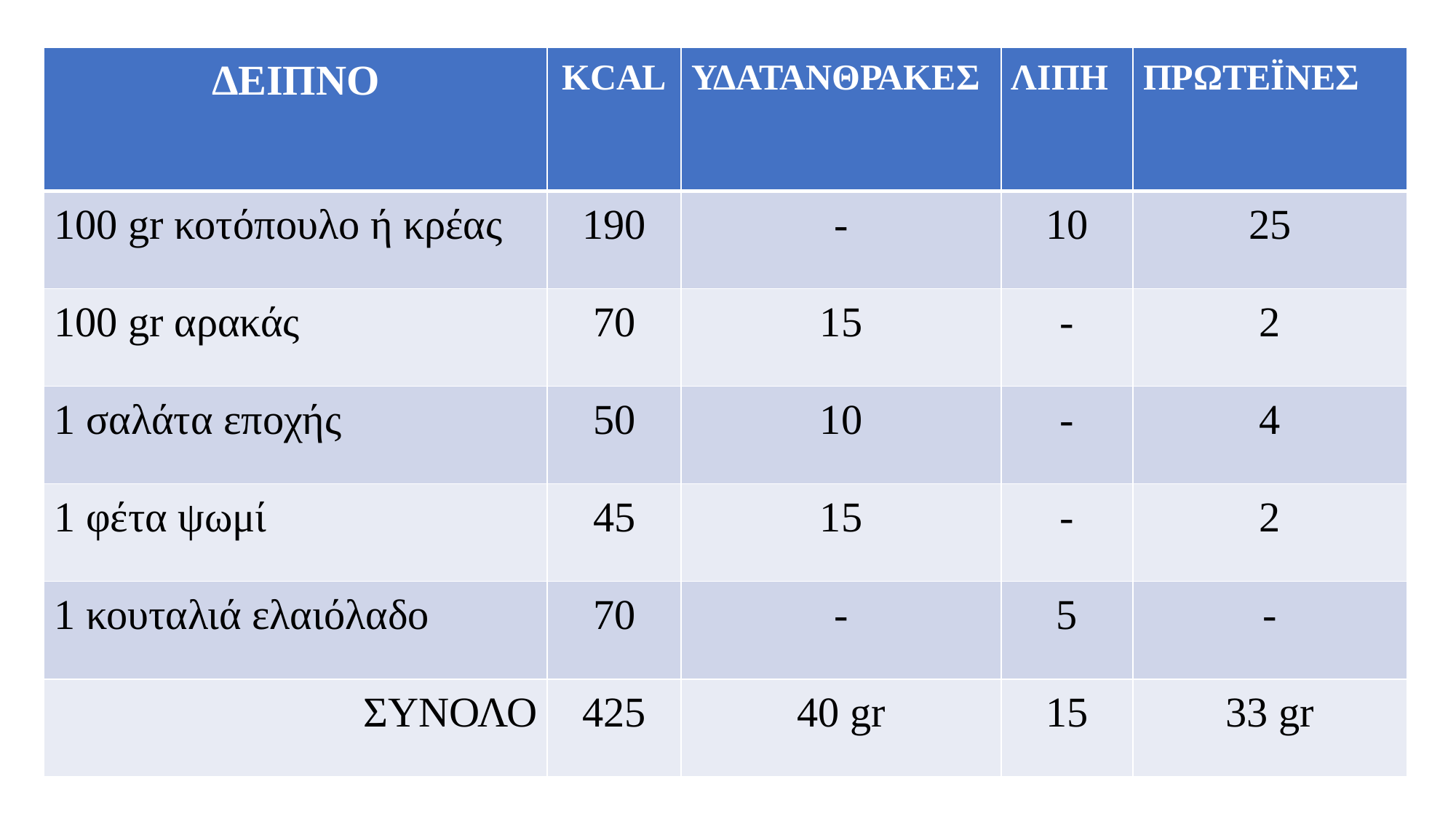

#
| ΔΕΙΠΝΟ | KCAL | ΥΔΑΤΑΝΘΡΑΚΕΣ | ΛΙΠΗ | ΠΡΩΤΕΪΝΕΣ |
| --- | --- | --- | --- | --- |
| 100 gr κοτόπουλο ή κρέας | 190 | - | 10 | 25 |
| 100 gr αρακάς | 70 | 15 | - | 2 |
| 1 σαλάτα εποχής | 50 | 10 | - | 4 |
| 1 φέτα ψωμί | 45 | 15 | - | 2 |
| 1 κουταλιά ελαιόλαδο | 70 | - | 5 | - |
| ΣΥΝΟΛΟ | 425 | 40 gr | 15 | 33 gr |